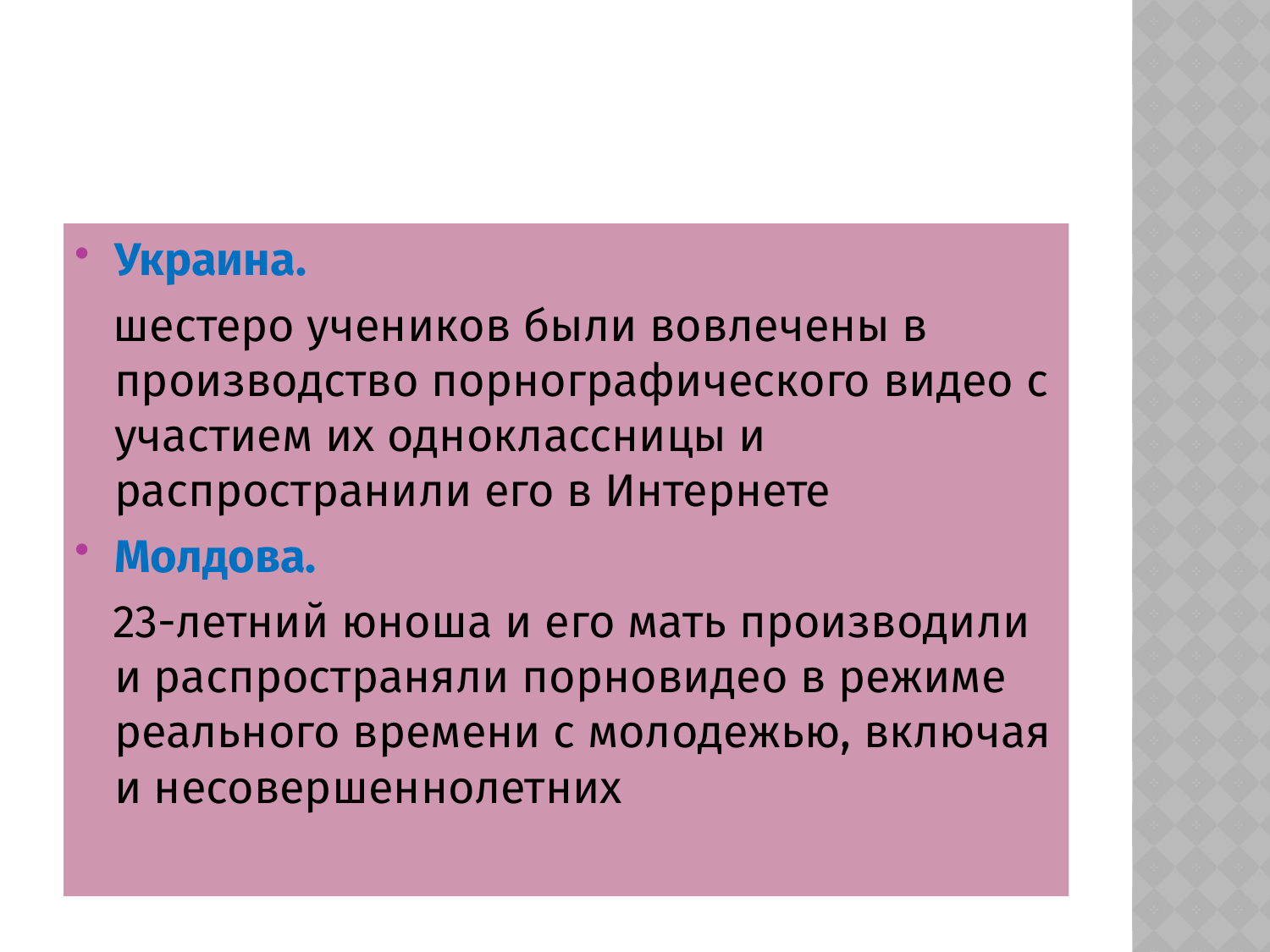

#
Украина.
   шестеро учеников были вовлечены в производство порнографического видео с участием их одноклассницы и распространили его в Интернете
Молдова.
   23-летний юноша и его мать производили и распространяли порновидео в режиме реального времени с молодежью, включая и несовершеннолетних